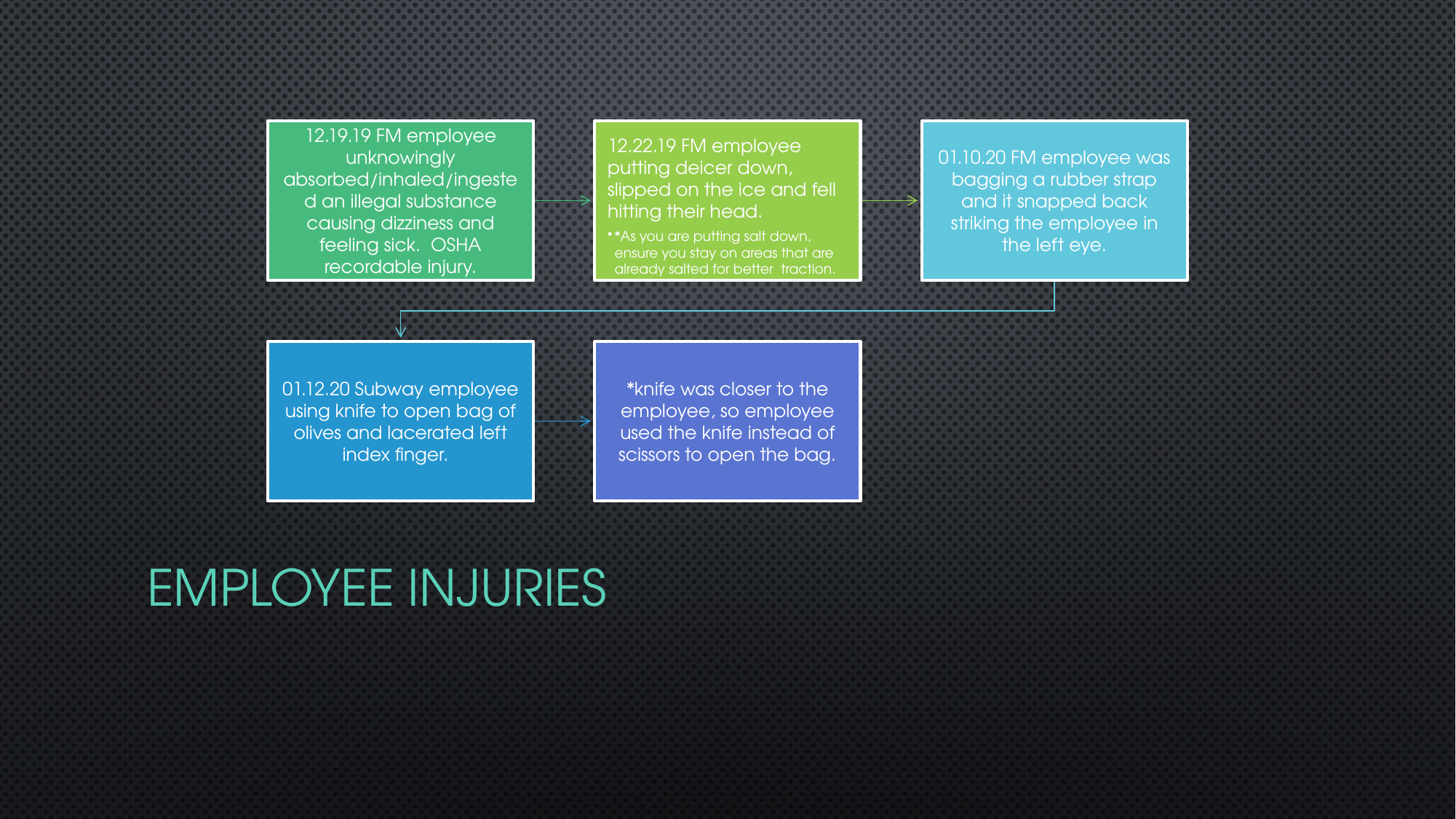

12.19.19 FM employee unknowingly absorbed/inhaled/ingested an illegal substance causing dizziness and feeling sick.  OSHA recordable injury.

12.22.19 FM employee putting deicer down, slipped on the ice and fell hitting their head.
*As you are putting salt down, ensure you stay on areas that are already salted for better  traction.

01.10.20 FM employee was bagging a rubber strap and it snapped back striking the employee in the left eye.

01.12.20 Subway employee using knife to open bag of olives and lacerated left index finger.
*knife was closer to the employee, so employee used the knife instead of scissors to open the bag.
# Employee Injuries